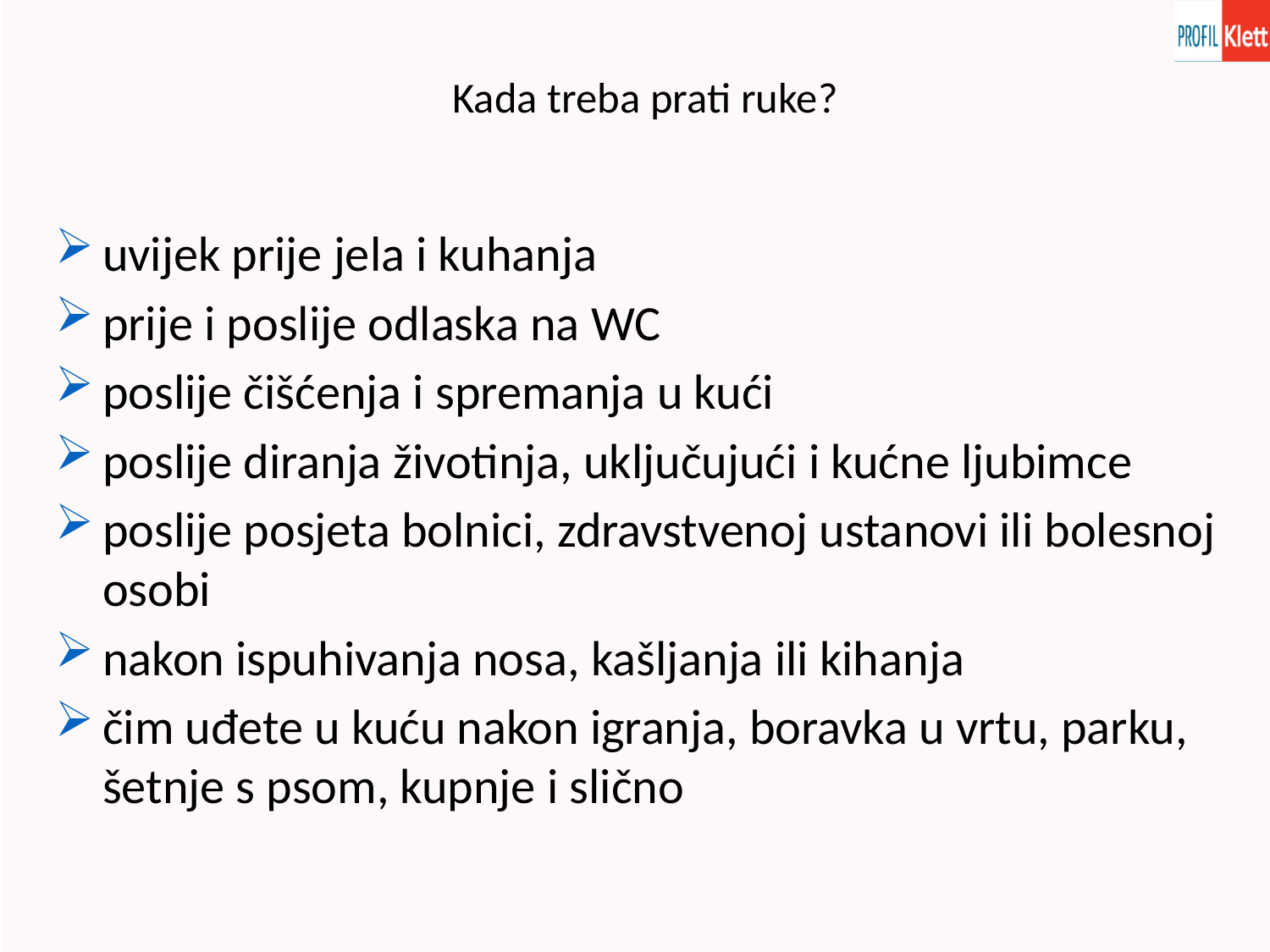

Kada treba prati ruke?
uvijek prije jela i kuhanja
prije i poslije odlaska na WC
poslije čišćenja i spremanja u kući
poslije diranja životinja, uključujući i kućne ljubimce
poslije posjeta bolnici, zdravstvenoj ustanovi ili bolesnoj osobi
nakon ispuhivanja nosa, kašljanja ili kihanja
čim uđete u kuću nakon igranja, boravka u vrtu, parku, šetnje s psom, kupnje i slično